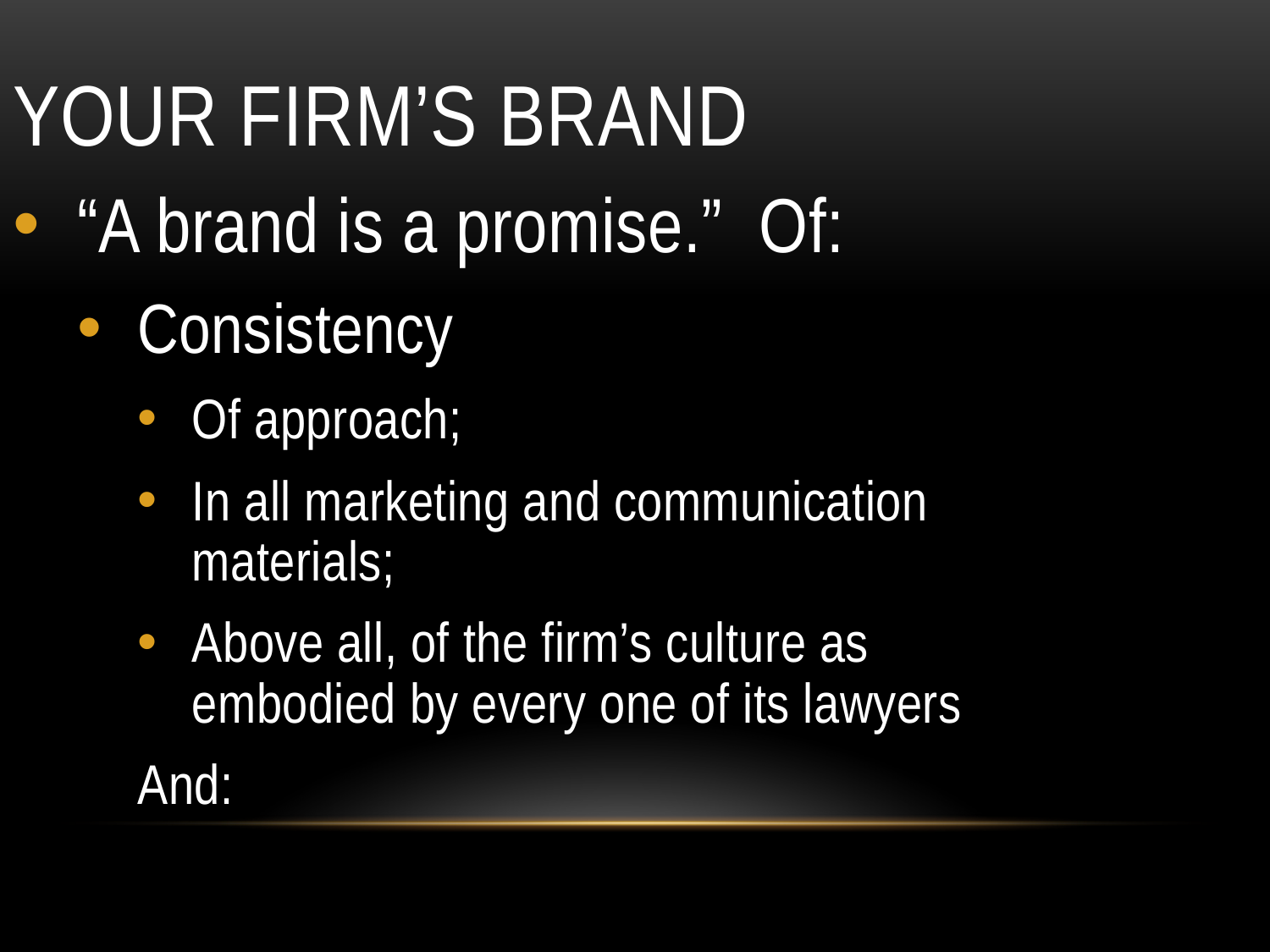

Your Firm’s Brand
“A brand is a promise.”  Of:
Consistency
Of approach;
In all marketing and communication materials;
Above all, of the firm’s culture as embodied by every one of its lawyers
And: